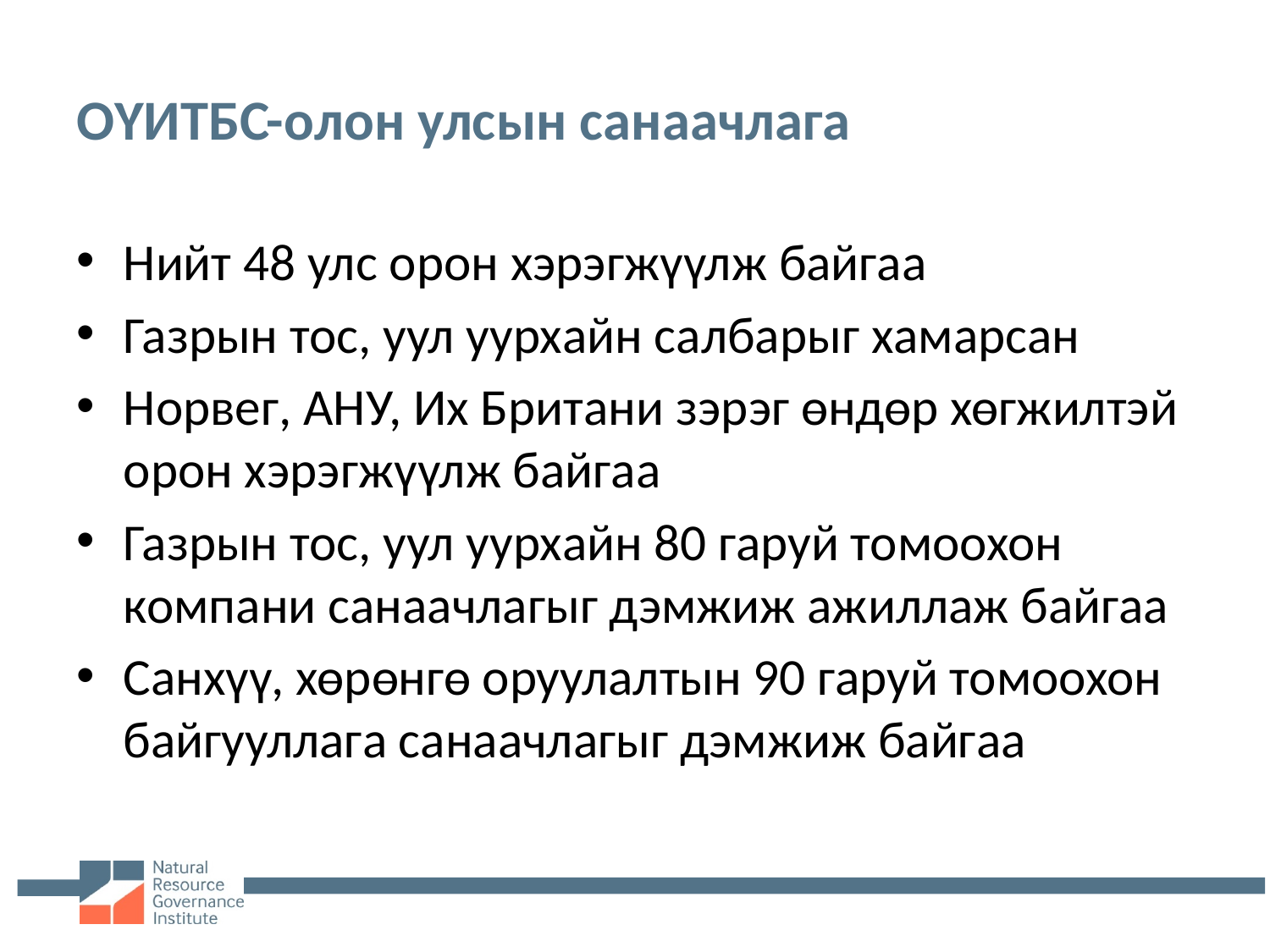

# ОҮИТБС-олон улсын санаачлага
Нийт 48 улс орон хэрэгжүүлж байгаа
Газрын тос, уул уурхайн салбарыг хамарсан
Норвег, АНУ, Их Британи зэрэг өндөр хөгжилтэй орон хэрэгжүүлж байгаа
Газрын тос, уул уурхайн 80 гаруй томоохон компани санаачлагыг дэмжиж ажиллаж байгаа
Санхүү, хөрөнгө оруулалтын 90 гаруй томоохон байгууллага санаачлагыг дэмжиж байгаа